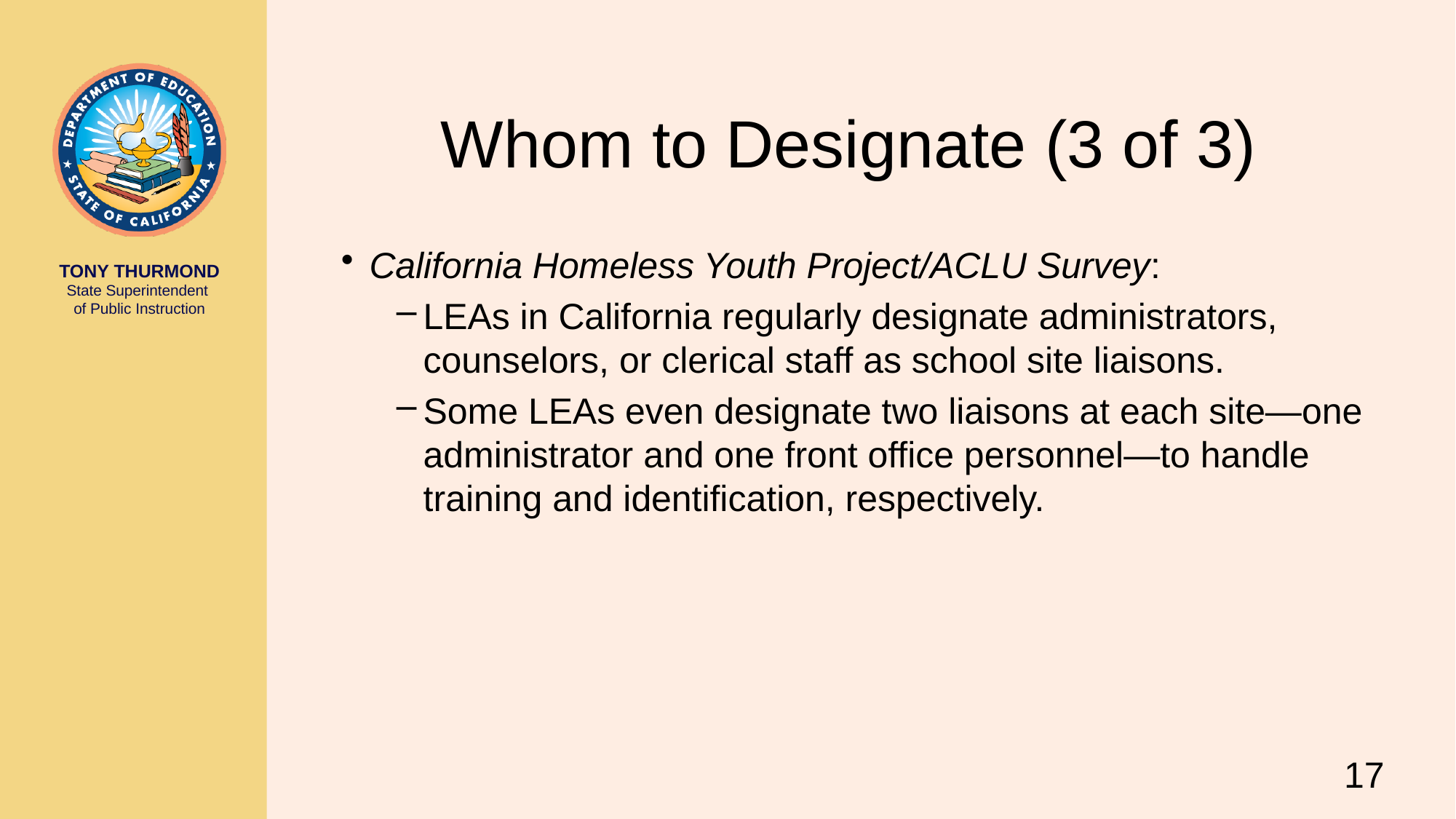

# Whom to Designate (3 of 3)
California Homeless Youth Project/ACLU Survey:
LEAs in California regularly designate administrators, counselors, or clerical staff as school site liaisons.
Some LEAs even designate two liaisons at each site—one administrator and one front office personnel—to handle training and identification, respectively.
17